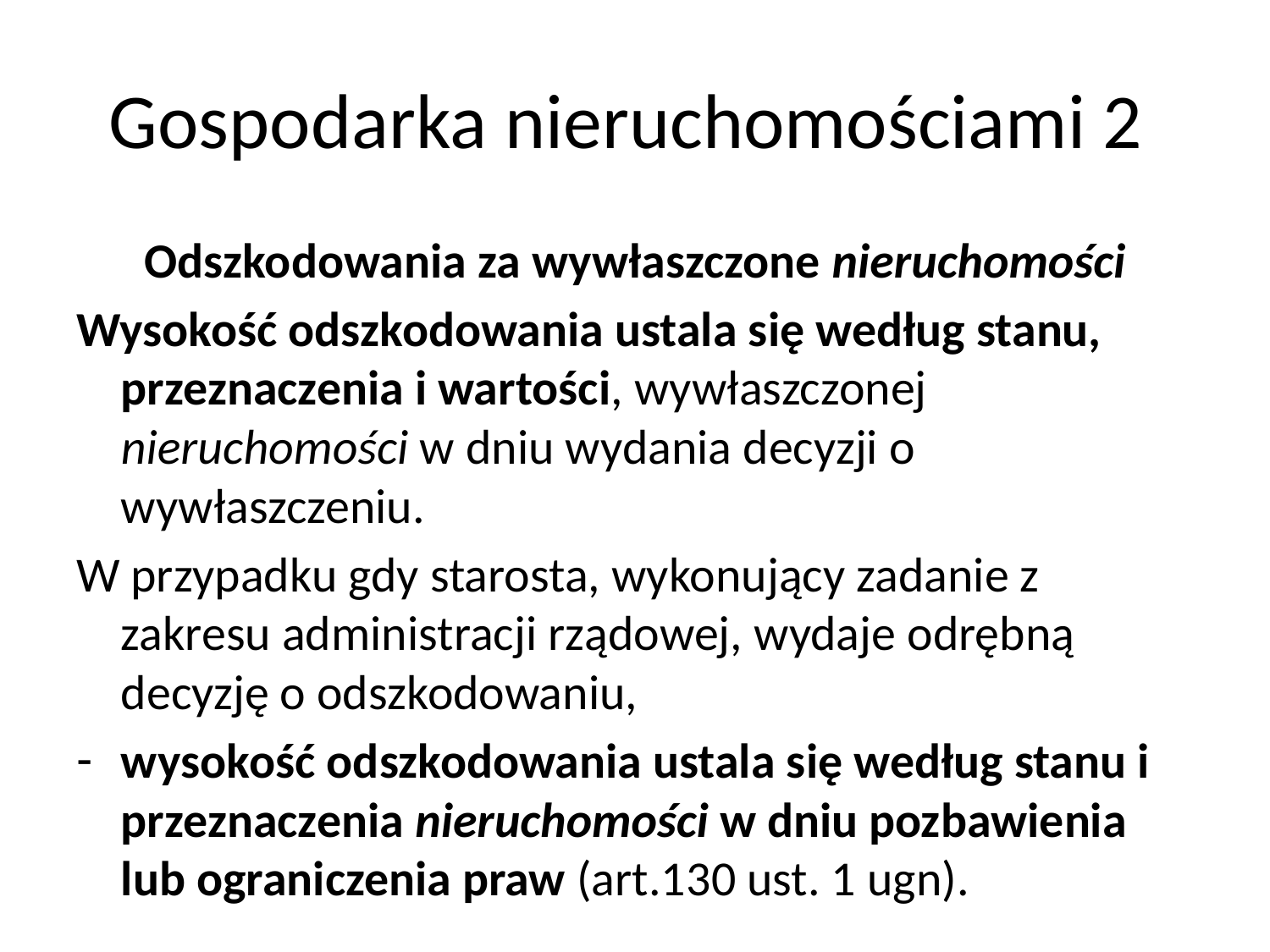

# Gospodarka nieruchomościami 2
Odszkodowania za wywłaszczone nieruchomości
Wysokość odszkodowania ustala się według stanu, przeznaczenia i wartości, wywłaszczonej nieruchomości w dniu wydania decyzji o wywłaszczeniu.
W przypadku gdy starosta, wykonujący zadanie z zakresu administracji rządowej, wydaje odrębną decyzję o odszkodowaniu,
wysokość odszkodowania ustala się według stanu i przeznaczenia nieruchomości w dniu pozbawienia lub ograniczenia praw (art.130 ust. 1 ugn).